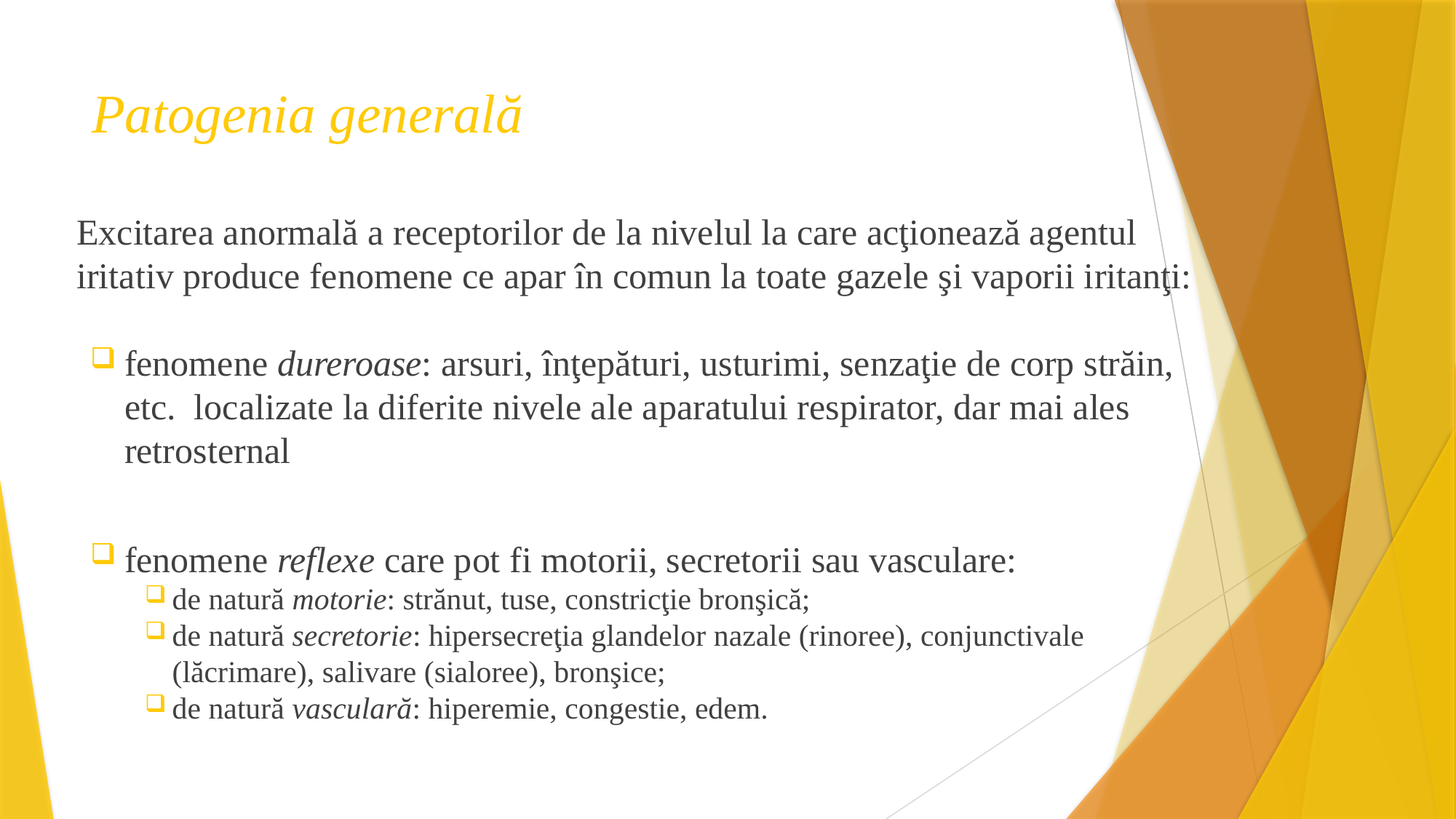

# Patogenia generală
Excitarea anormală a receptorilor de la nivelul la care acţionează agentul iritativ produce fenomene ce apar în comun la toate gazele şi vaporii iritanţi:

fenomene dureroase: arsuri, înţepături, usturimi, senzaţie de corp străin, etc.  localizate la diferite nivele ale aparatului respirator, dar mai ales retrosternal

fenomene reflexe care pot fi motorii, secretorii sau vasculare:
de natură motorie: strănut, tuse, constricţie bronşică;
de natură secretorie: hipersecreţia glandelor nazale (rinoree), conjunctivale (lăcrimare), salivare (sialoree), bronşice;
de natură vasculară: hiperemie, congestie, edem.